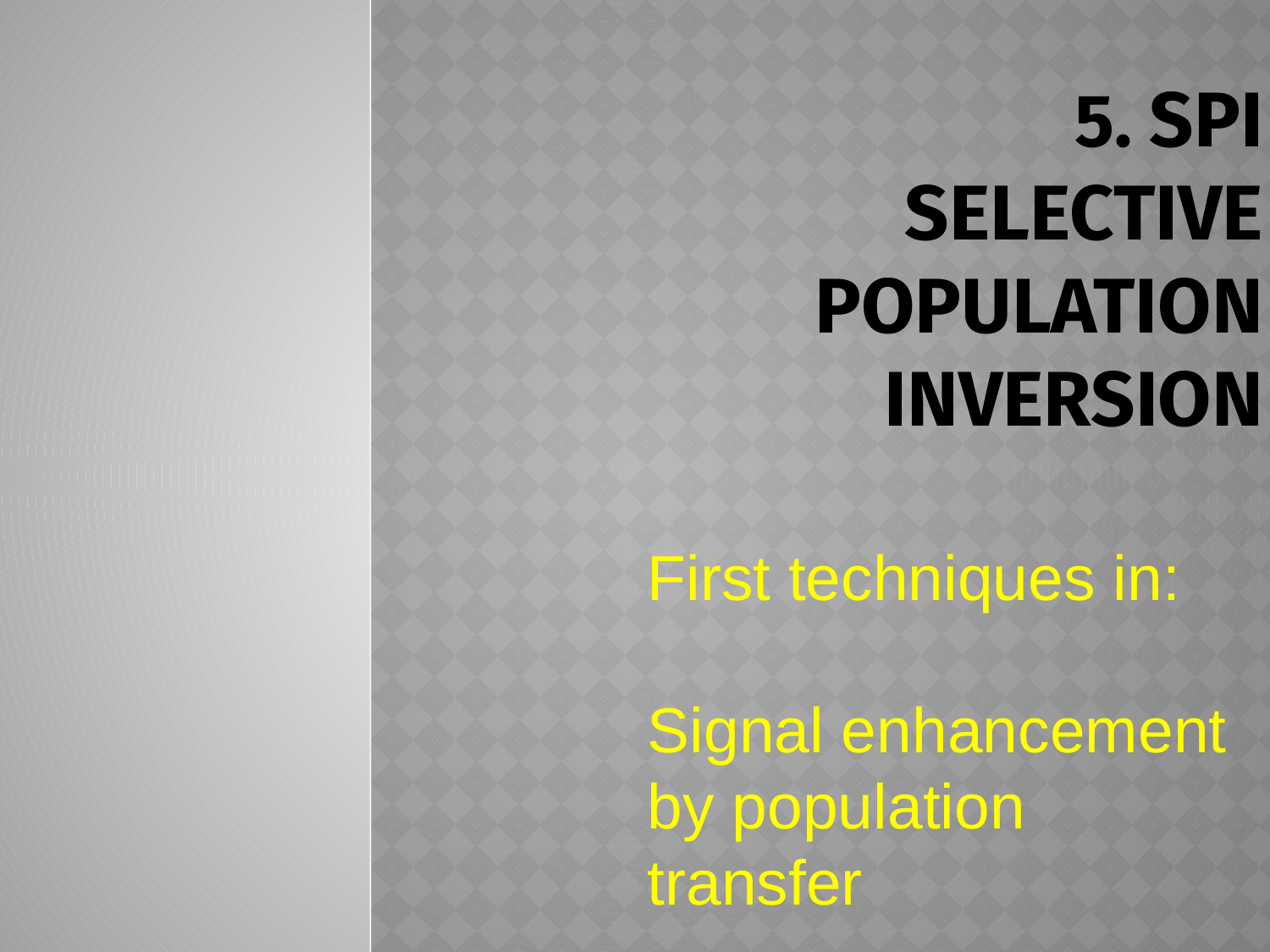

# 5. SPI selective population inversion
First techniques in:
Signal enhancement by population transfer